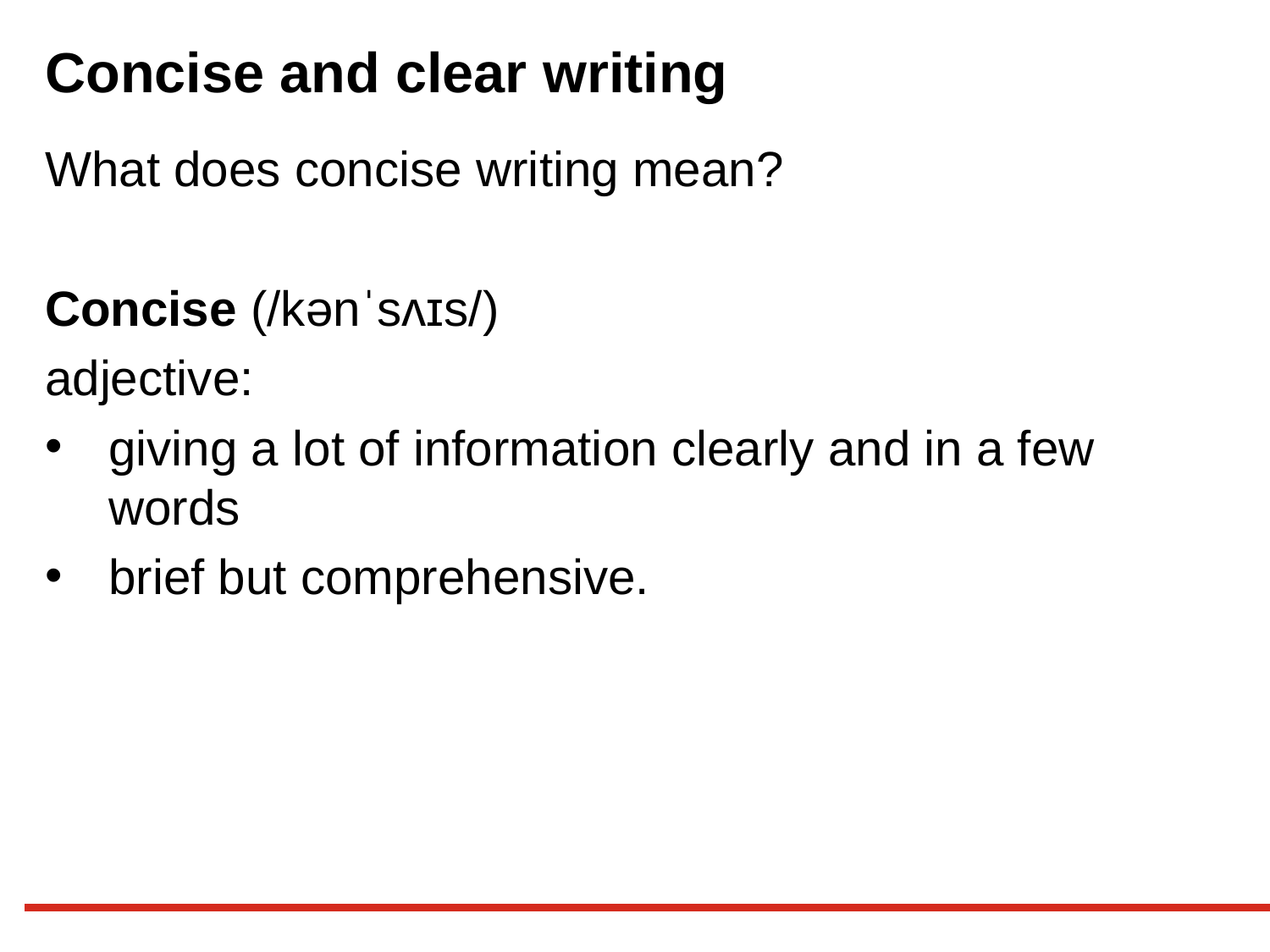

# Concise and clear writing
What does concise writing mean?

Concise (/kənˈsʌɪs/)
adjective:
giving a lot of information clearly and in a few words
brief but comprehensive.